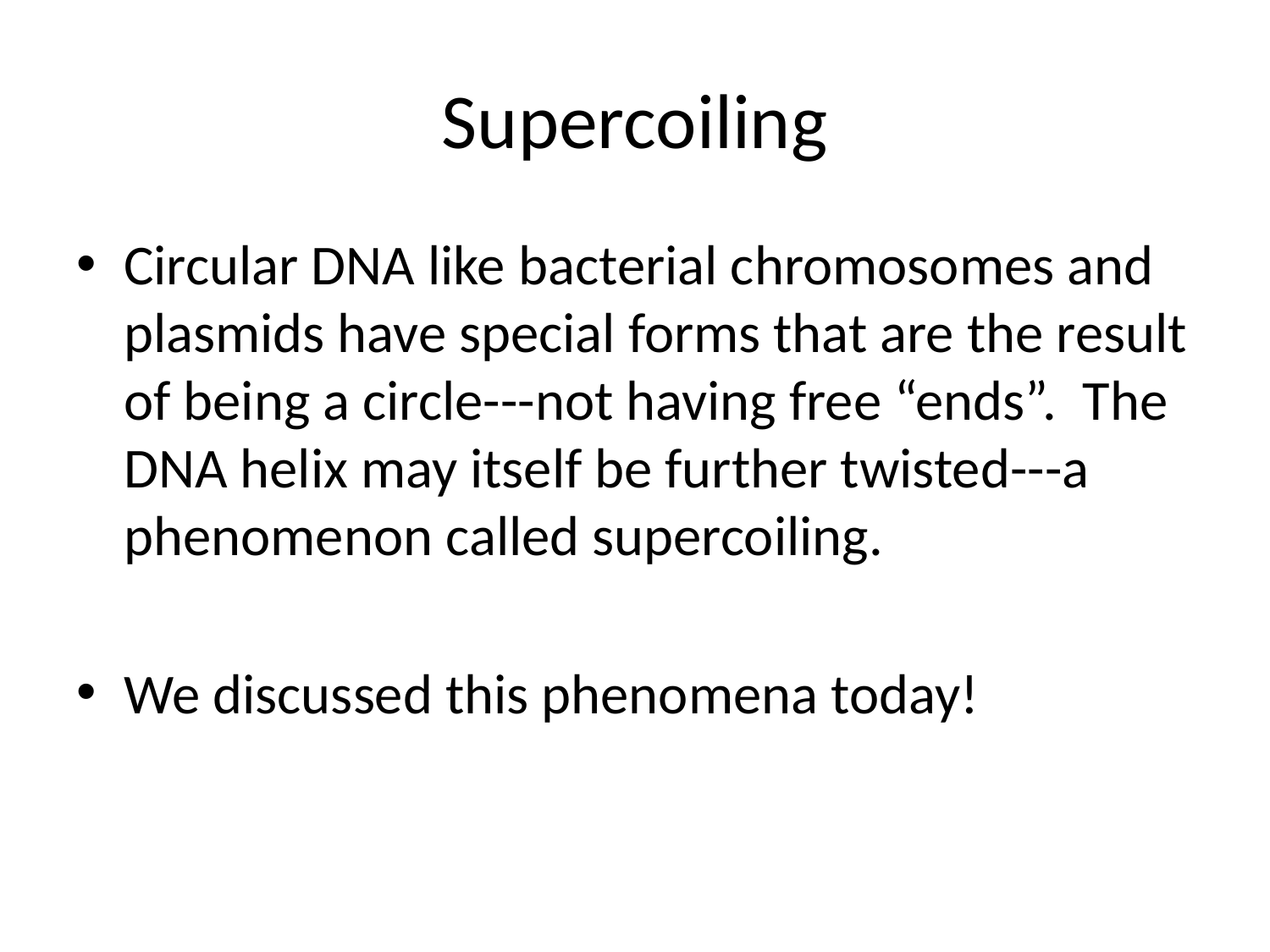

# Supercoiling
Circular DNA like bacterial chromosomes and plasmids have special forms that are the result of being a circle---not having free “ends”.  The DNA helix may itself be further twisted---a phenomenon called supercoiling.

We discussed this phenomena today!